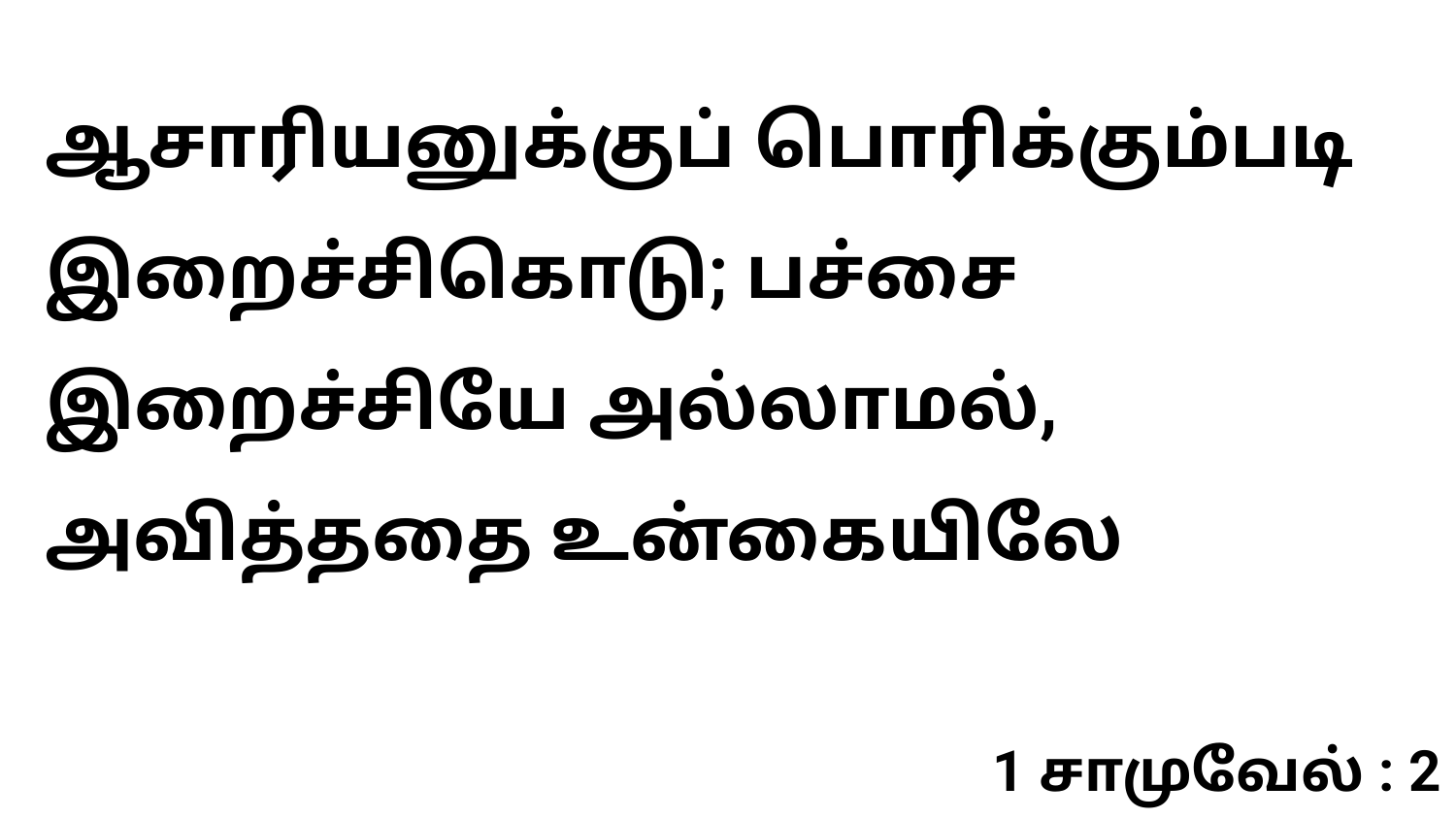

ஆசாரியனுக்குப் பொரிக்கும்படி இறைச்சிகொடு; பச்சை இறைச்சியே அல்லாமல், அவித்ததை உன்கையிலே
1 சாமுவேல் : 2